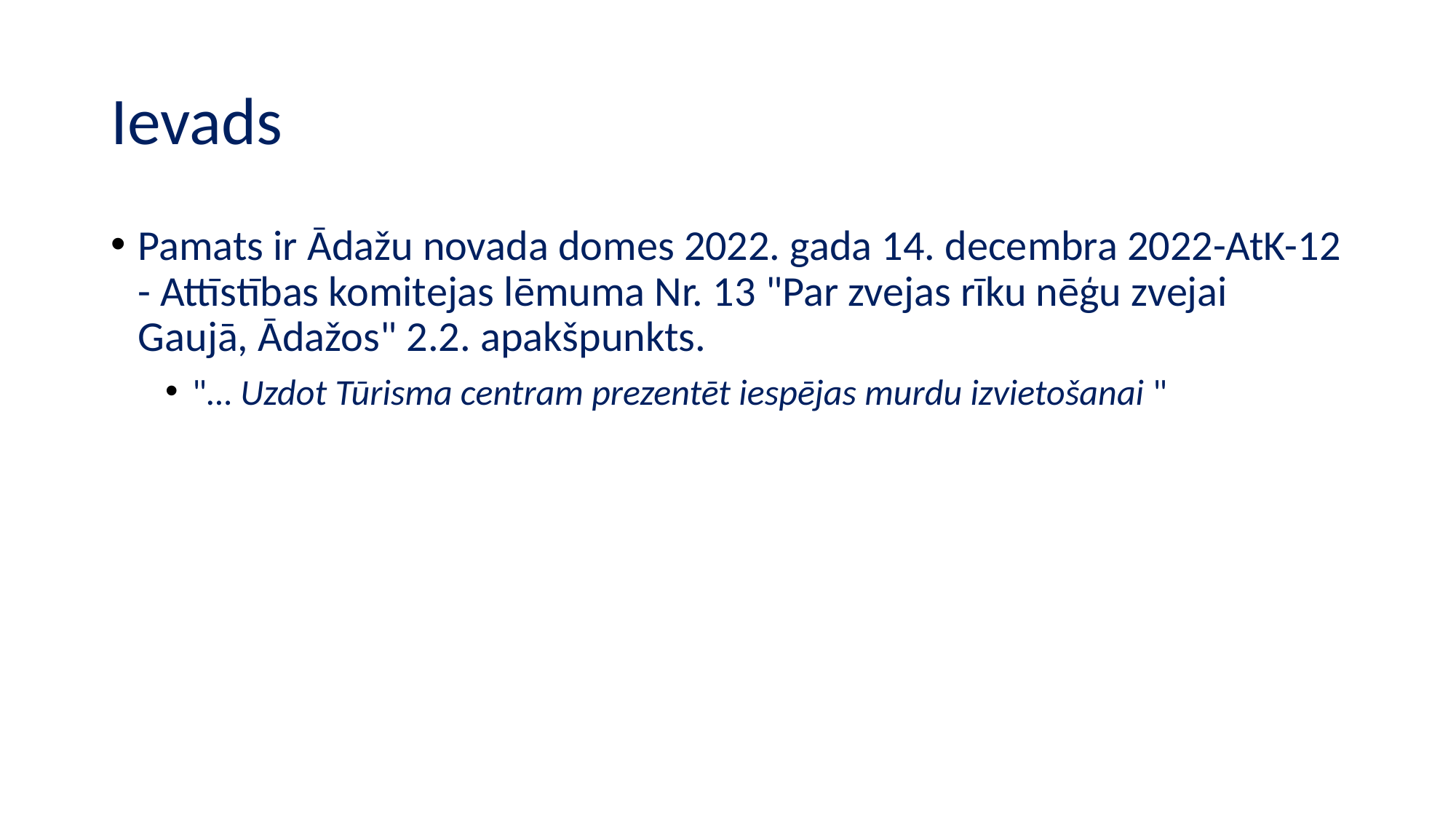

Ievads
Pamats ir Ādažu novada domes 2022. gada 14. decembra 2022-AtK-12 - Attīstības komitejas lēmuma Nr. 13 "Par zvejas rīku nēģu zvejai Gaujā, Ādažos" 2.2. apakšpunkts.
"… Uzdot Tūrisma centram prezentēt iespējas murdu izvietošanai "